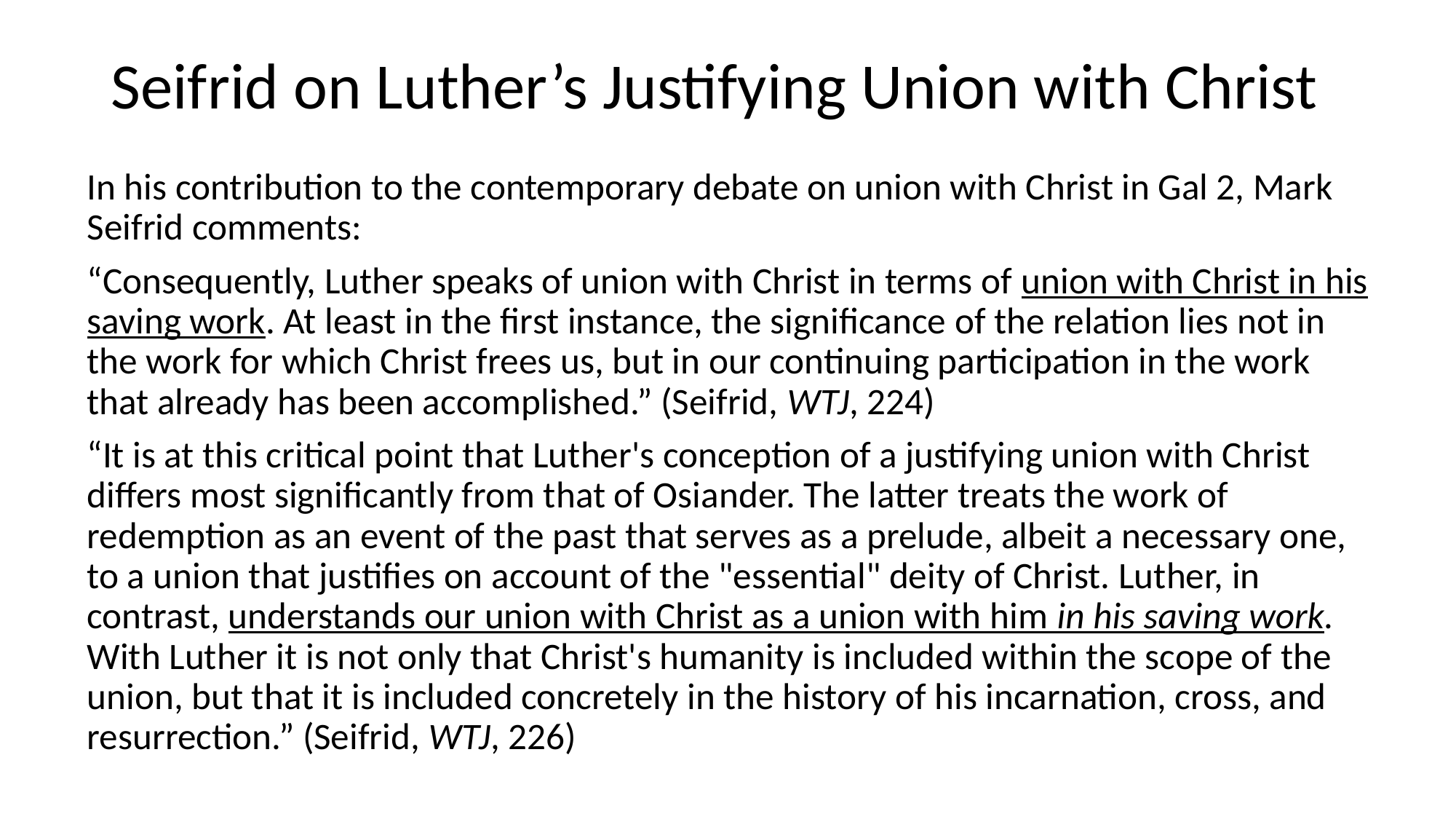

# Seifrid on Luther’s Justifying Union with Christ
In his contribution to the contemporary debate on union with Christ in Gal 2, Mark Seifrid comments:
“Consequently, Luther speaks of union with Christ in terms of union with Christ in his saving work. At least in the first instance, the significance of the relation lies not in the work for which Christ frees us, but in our continuing participation in the work that already has been accomplished.” (Seifrid, WTJ, 224)
“It is at this critical point that Luther's conception of a justifying union with Christ differs most significantly from that of Osiander. The latter treats the work of redemption as an event of the past that serves as a prelude, albeit a necessary one, to a union that justifies on account of the "essential" deity of Christ. Luther, in contrast, understands our union with Christ as a union with him in his saving work. With Luther it is not only that Christ's humanity is included within the scope of the union, but that it is included concretely in the history of his incarnation, cross, and resurrection.” (Seifrid, WTJ, 226)